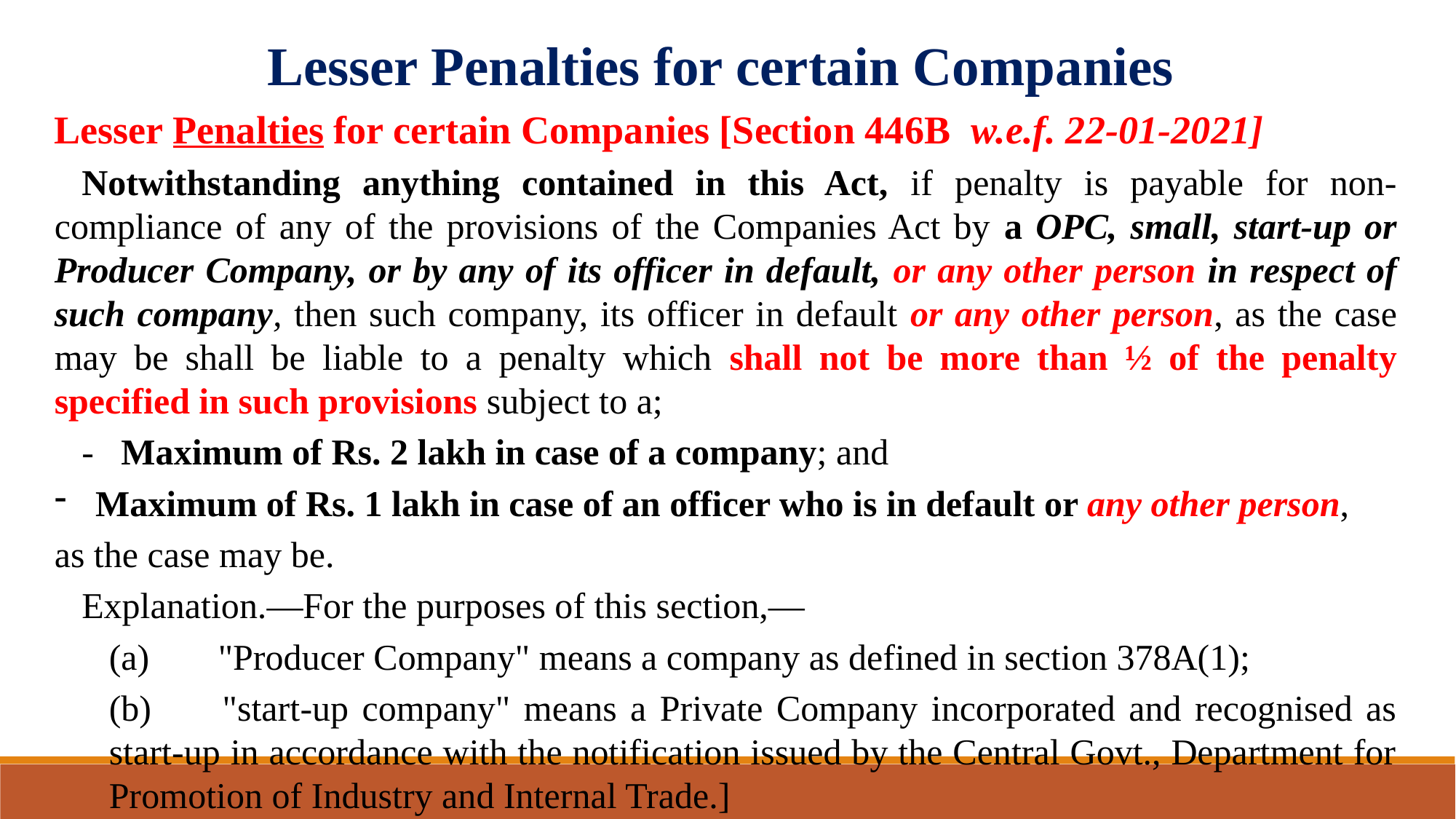

Lesser Penalties for certain Companies
Lesser Penalties for certain Companies [Section 446B  w.e.f. 22-01-2021]
Notwithstanding anything contained in this Act, if penalty is payable for non-compliance of any of the provisions of the Companies Act by a OPC, small, start-up or Producer Company, or by any of its officer in default, or any other person in respect of such company, then such company, its officer in default or any other person, as the case may be shall be liable to a penalty which shall not be more than ½ of the penalty specified in such provisions subject to a;
-   Maximum of Rs. 2 lakh in case of a company; and
Maximum of Rs. 1 lakh in case of an officer who is in default or any other person,
as the case may be.
Explanation.—For the purposes of this section,—
	(a) 	"Producer Company" means a company as defined in section 378A(1);
	(b) 	"start-up company" means a Private Company incorporated and recognised as start-up in accordance with the notification issued by the Central Govt., Department for Promotion of Industry and Internal Trade.]